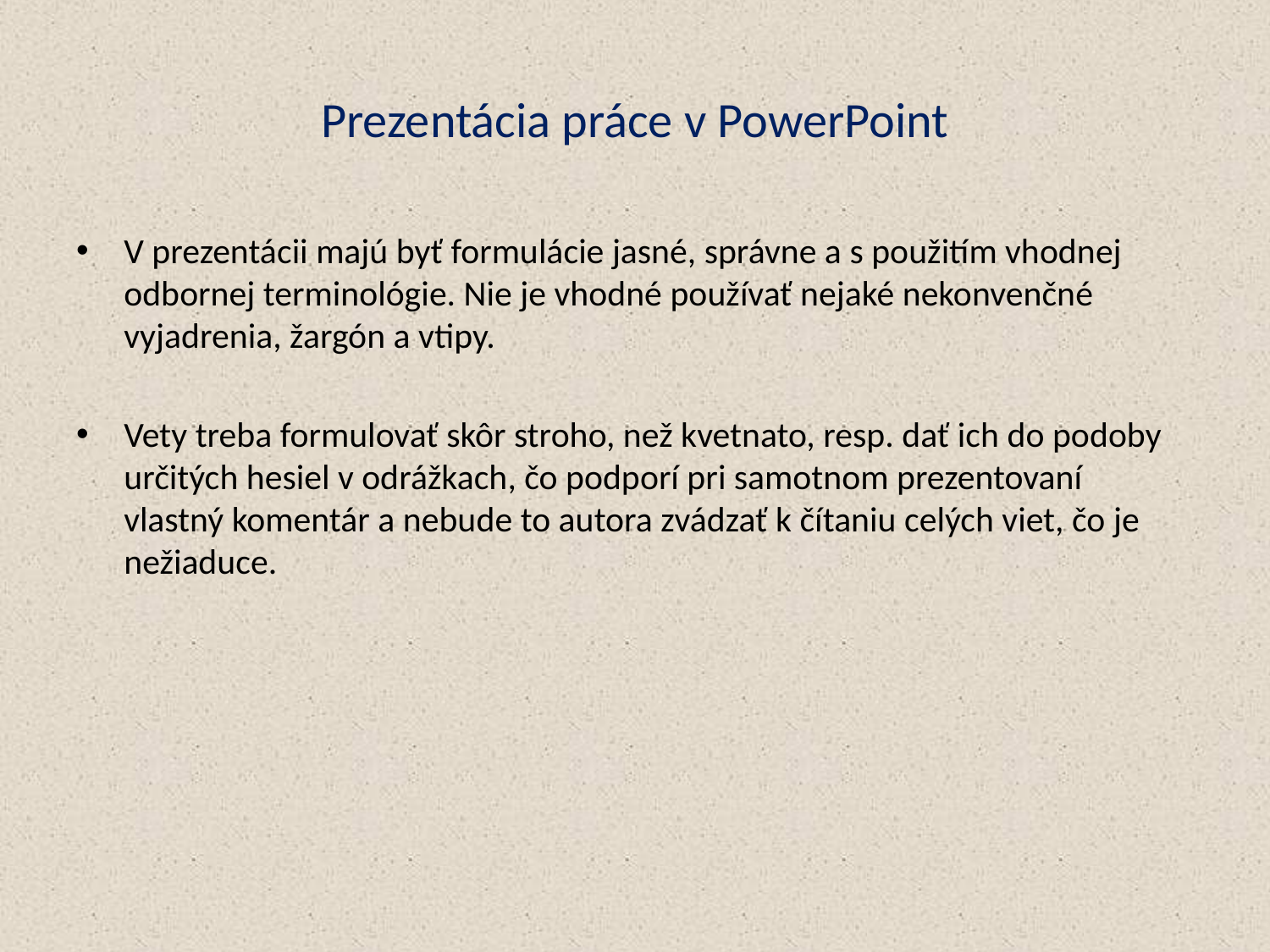

# Prezentácia práce v PowerPoint
V prezentácii majú byť formulácie jasné, správne a s použitím vhodnej odbornej terminológie. Nie je vhodné používať nejaké nekonvenčné vyjadrenia, žargón a vtipy.

Vety treba formulovať skôr stroho, než kvetnato, resp. dať ich do podoby určitých hesiel v odrážkach, čo podporí pri samotnom prezentovaní vlastný komentár a nebude to autora zvádzať k čítaniu celých viet, čo je nežiaduce.